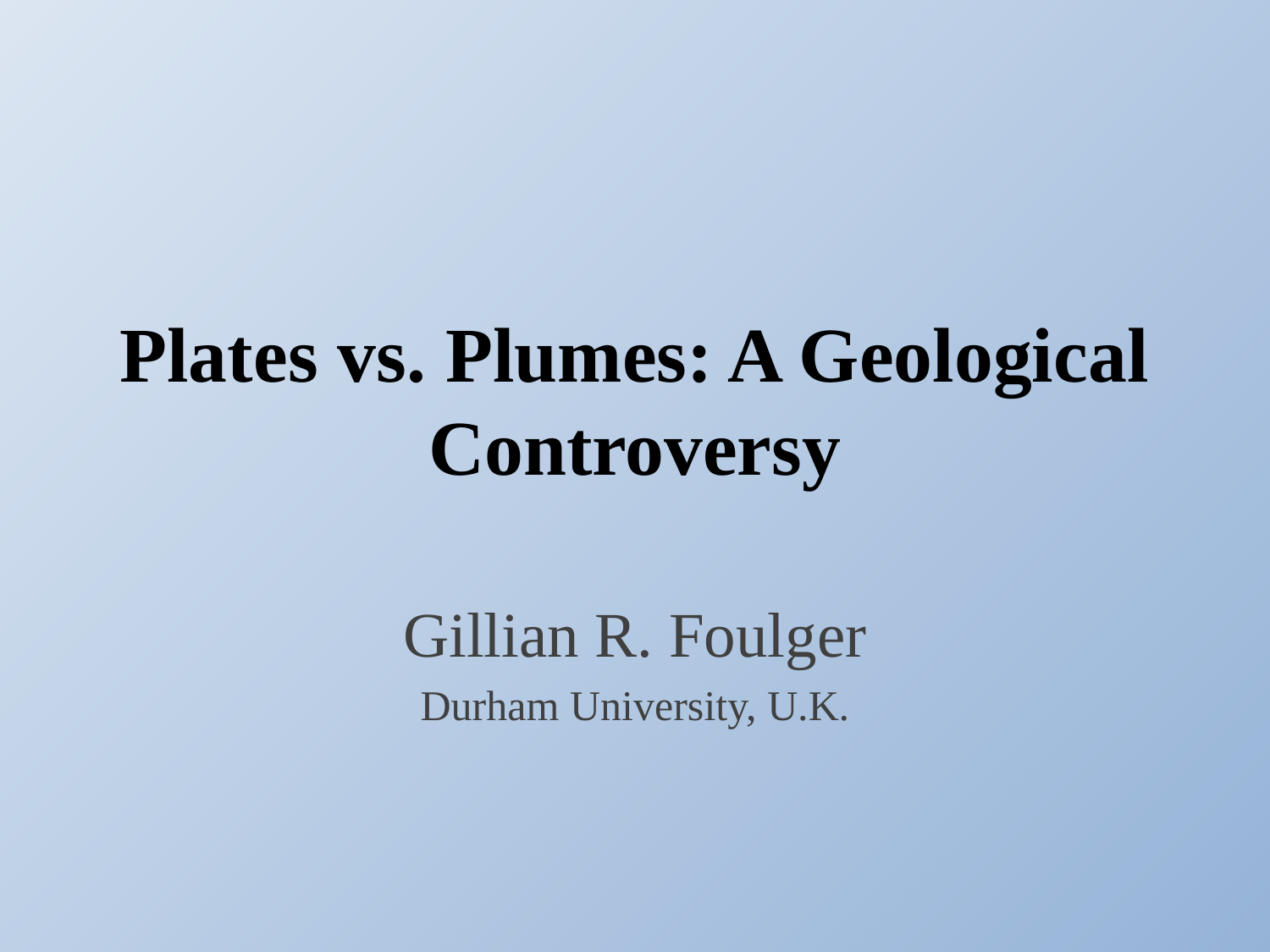

# Plates vs. Plumes: A Geological Controversy
Gillian R. Foulger
Durham University, U.K.